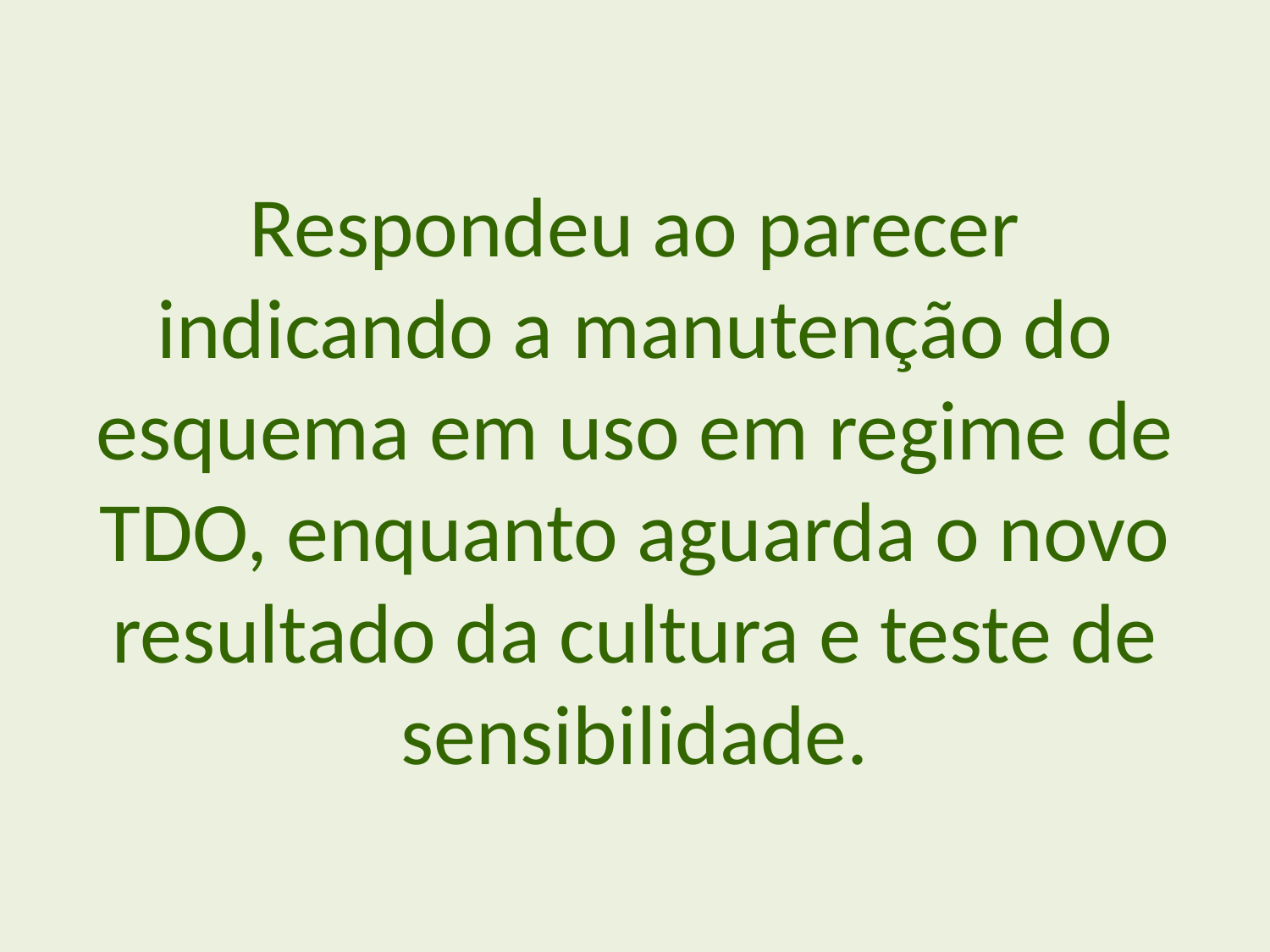

Respondeu ao parecer indicando a manutenção do esquema em uso em regime de TDO, enquanto aguarda o novo resultado da cultura e teste de sensibilidade.